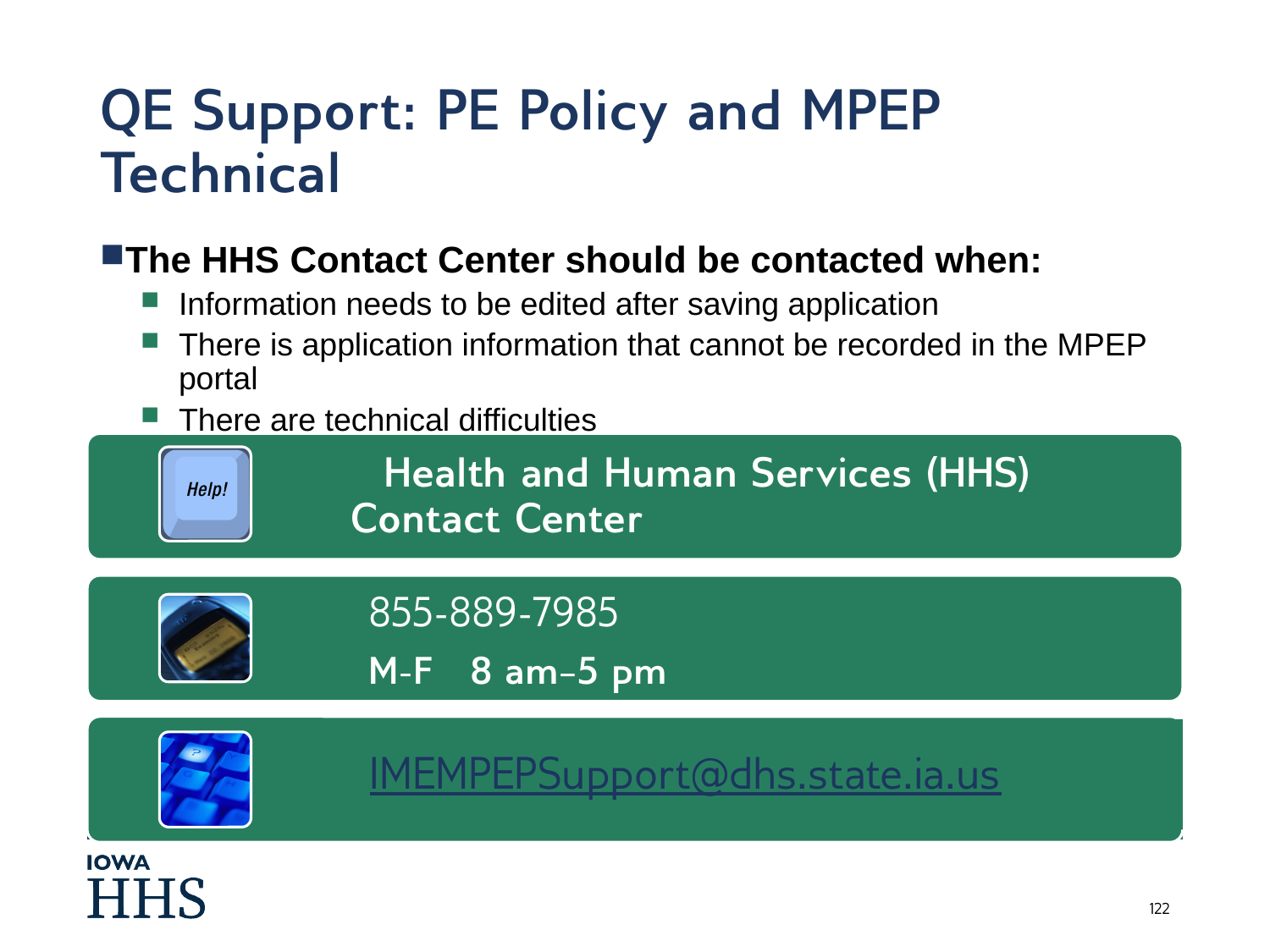

# QE Support: PE Policy and MPEP Technical
The HHS Contact Center should be contacted when:
Information needs to be edited after saving application
There is application information that cannot be recorded in the MPEP portal
There are technical difficulties

Health and Human Services (HHS) Contact Center

855-889-7985
M-F   8 am–5 pm

IMEMPEPSupport@dhs.state.ia.us

122